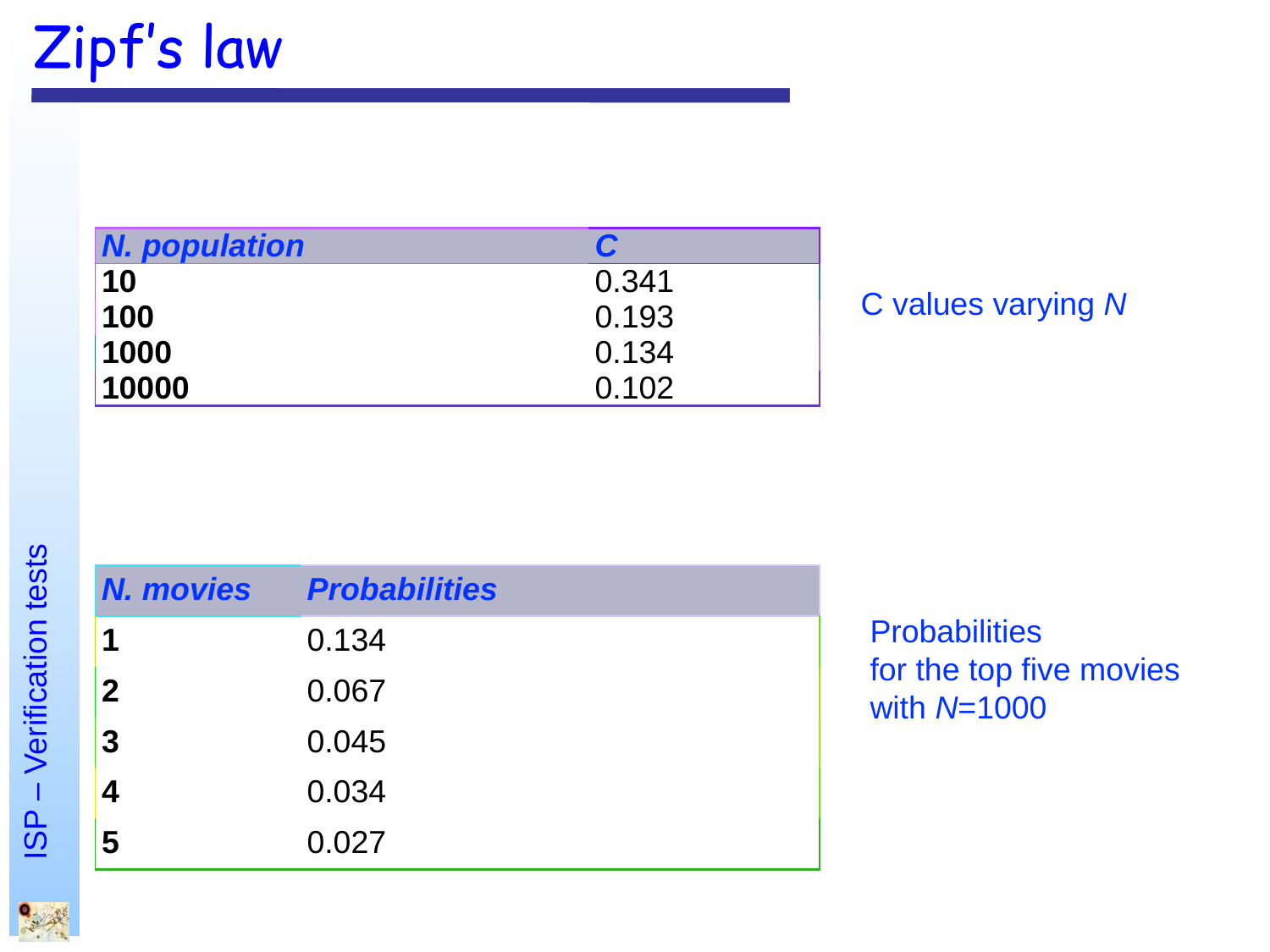

# Zipf’s law

| N. population | C |
| --- | --- |
| 10 | 0.341 |
| 100 | 0.193 |
| 1000 | 0.134 |
| 10000 | 0.102 |
C values varying N
| N. movies | Probabilities |
| --- | --- |
| 1 | 0.134 |
| 2 | 0.067 |
| 3 | 0.045 |
| 4 | 0.034 |
| 5 | 0.027 |
Probabilities
for the top five movies
with N=1000